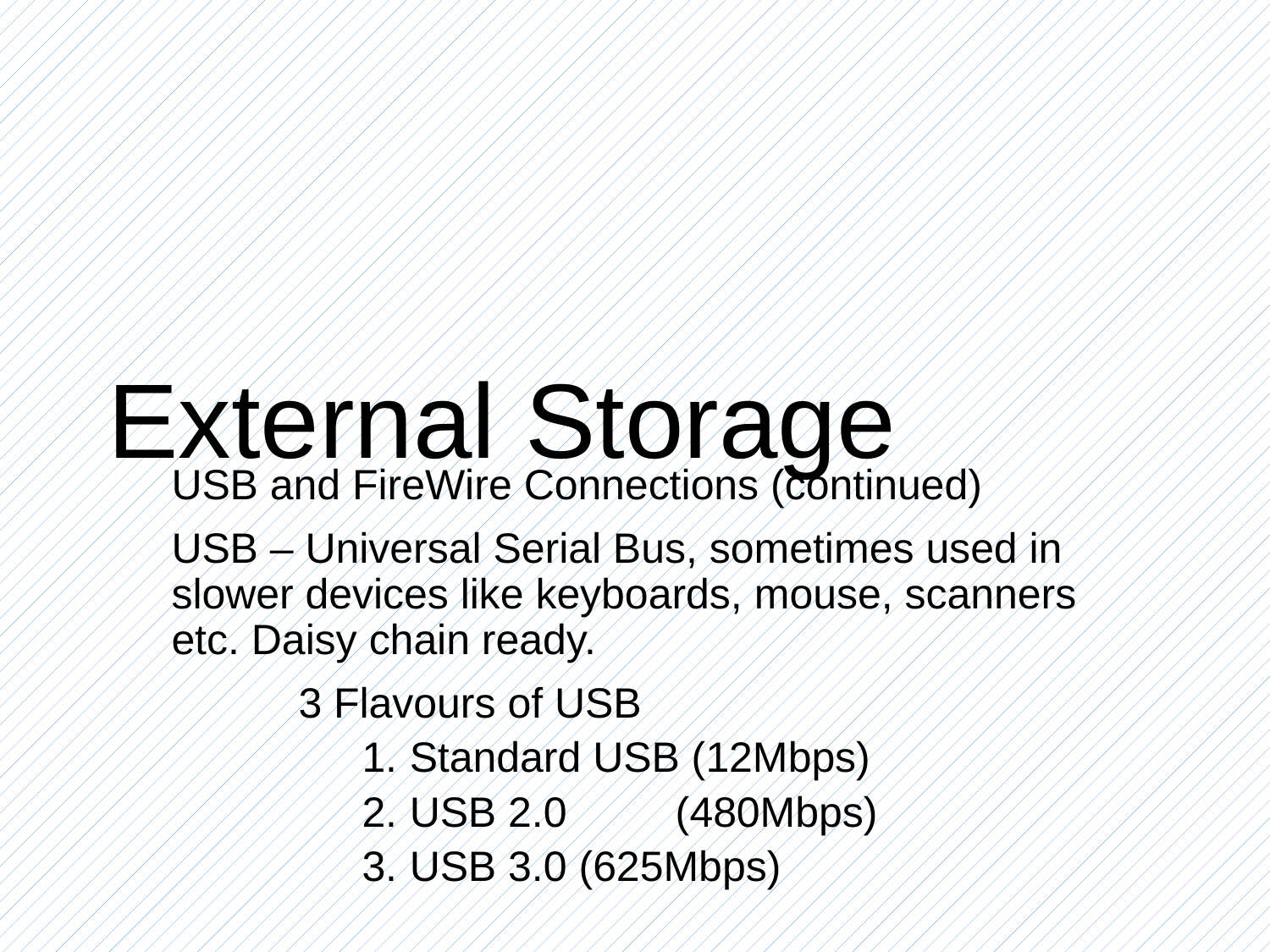

# External Storage
USB and FireWire Connections (continued)
USB – Universal Serial Bus, sometimes used in slower devices like keyboards, mouse, scanners etc. Daisy chain ready.
	3 Flavours of USB
Standard USB (12Mbps)
USB 2.0	 (480Mbps)
USB 3.0 (625Mbps)